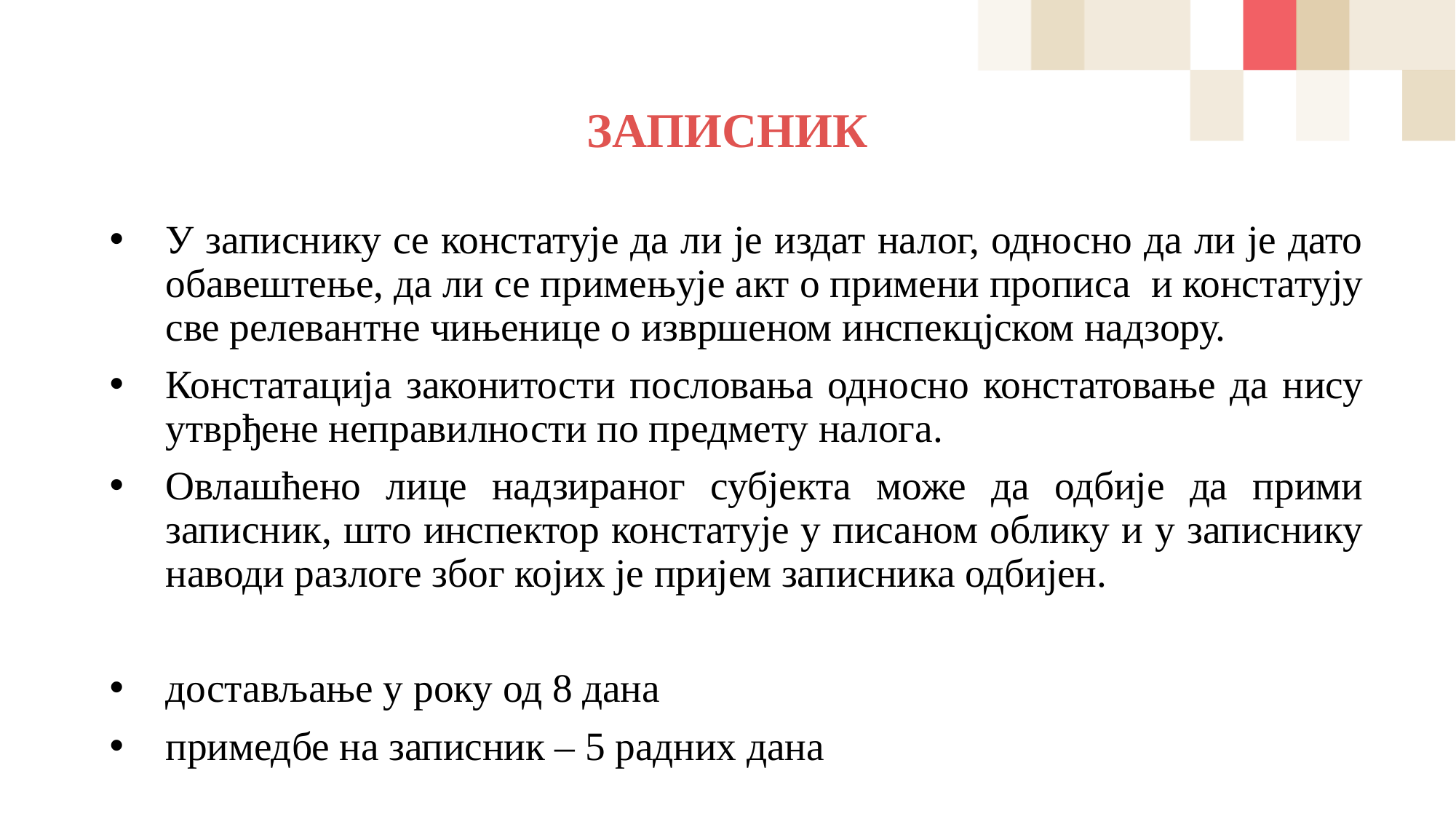

# ЗАПИСНИК
У записнику се констатује да ли је издат налог, односно да ли је дато обавештење, да ли се примењује акт о примени прописа  и констатују све релевантне чињенице о извршеном инспекцјском надзору.
Констатација законитости пословања односно констатовање да нису утврђене неправилности по предмету налога.
Овлашћено лице надзираног субјекта може да одбије да прими записник, што инспектор констатује у писаном облику и у записнику наводи разлоге због којих је пријем записника одбијен.

достављање у року од 8 дана
примедбе на записник – 5 радних дана